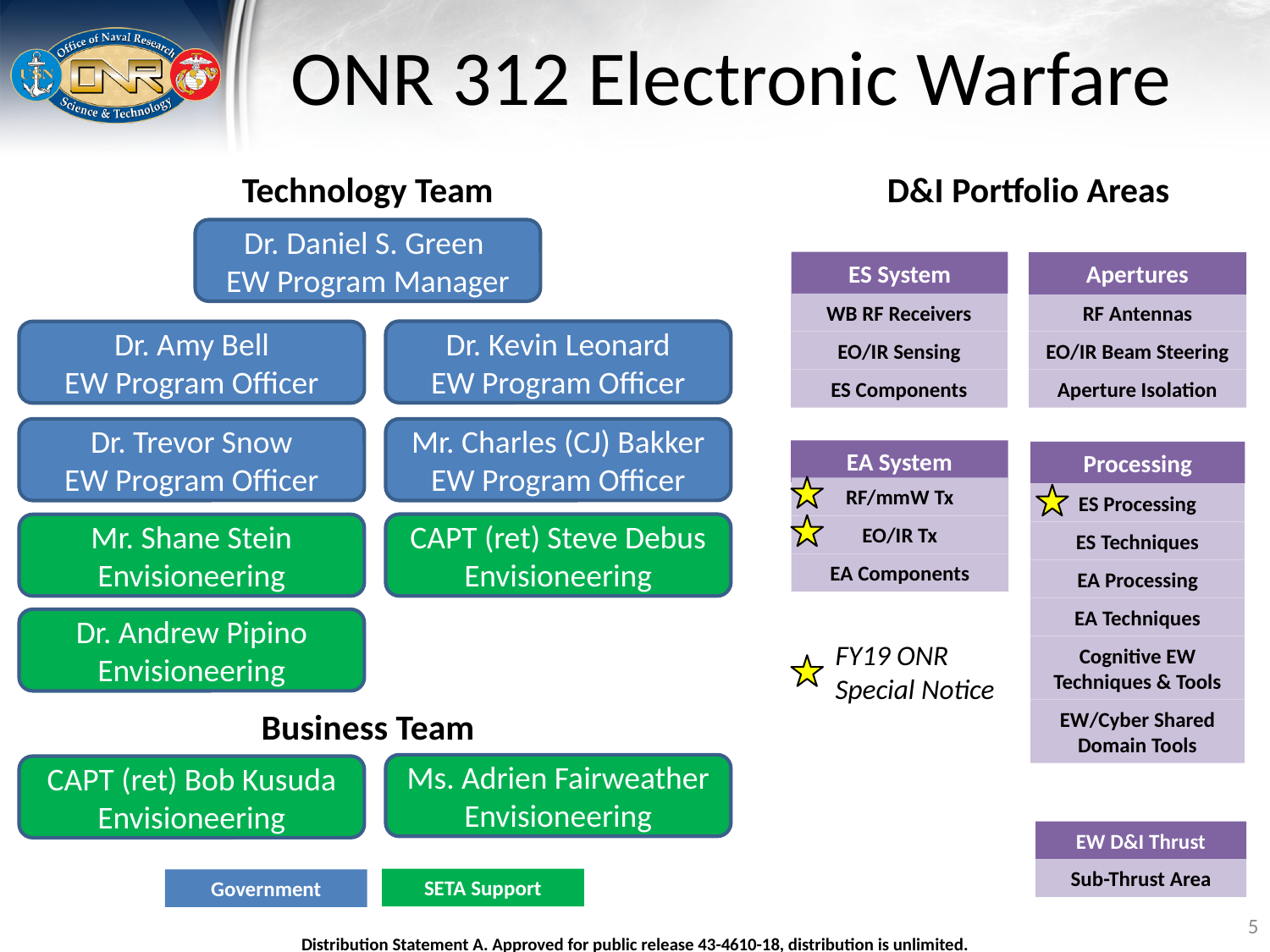

# ONR 312 Electronic Warfare
Technology Team
D&I Portfolio Areas
Dr. Daniel S. Green
EW Program Manager
ES System
WB RF Receivers
EO/IR Sensing
ES Components
Apertures
RF Antennas
EO/IR Beam Steering
Aperture Isolation
Dr. Kevin Leonard
EW Program Officer
Dr. Amy Bell
EW Program Officer
Dr. Trevor Snow
EW Program Officer
Mr. Charles (CJ) Bakker
EW Program Officer
EA System
RF/mmW Tx
EO/IR Tx
EA Components
Processing
ES Processing
ES Techniques
EA Processing
EA Techniques
Cognitive EW Techniques & Tools
EW/Cyber Shared Domain Tools

CAPT (ret) Steve Debus
Envisioneering
Mr. Shane Stein
Envisioneering

Dr. Andrew Pipino
Envisioneering
FY19 ONR Special Notice

Business Team
Ms. Adrien Fairweather
Envisioneering
CAPT (ret) Bob Kusuda
Envisioneering
EW D&I Thrust
Sub-Thrust Area
SETA Support
Government
5
Distribution Statement A. Approved for public release 43-4610-18, distribution is unlimited.